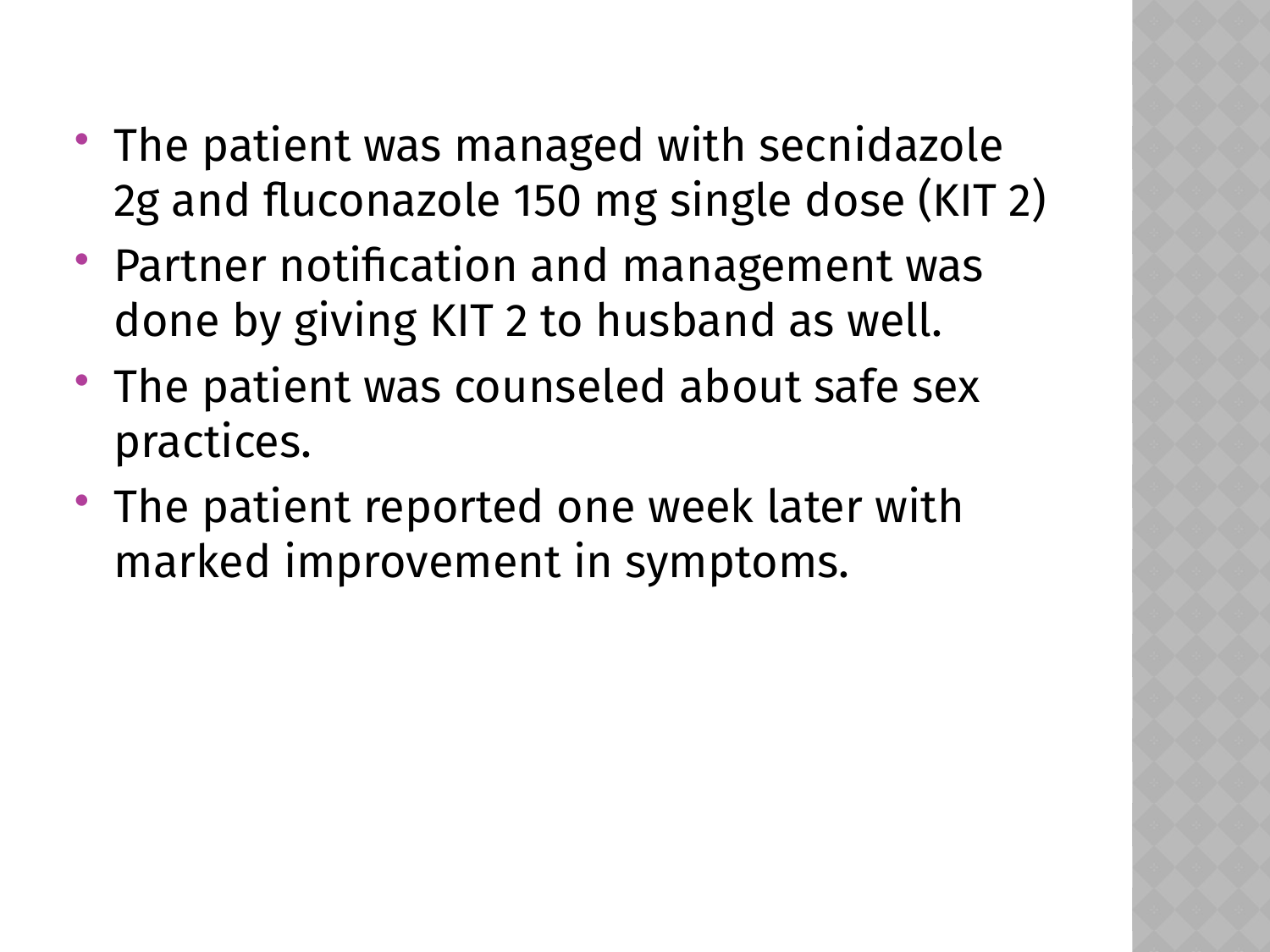

The patient was managed with secnidazole 2g and fluconazole 150 mg single dose (KIT 2)
Partner notification and management was done by giving KIT 2 to husband as well.
The patient was counseled about safe sex practices.
The patient reported one week later with marked improvement in symptoms.